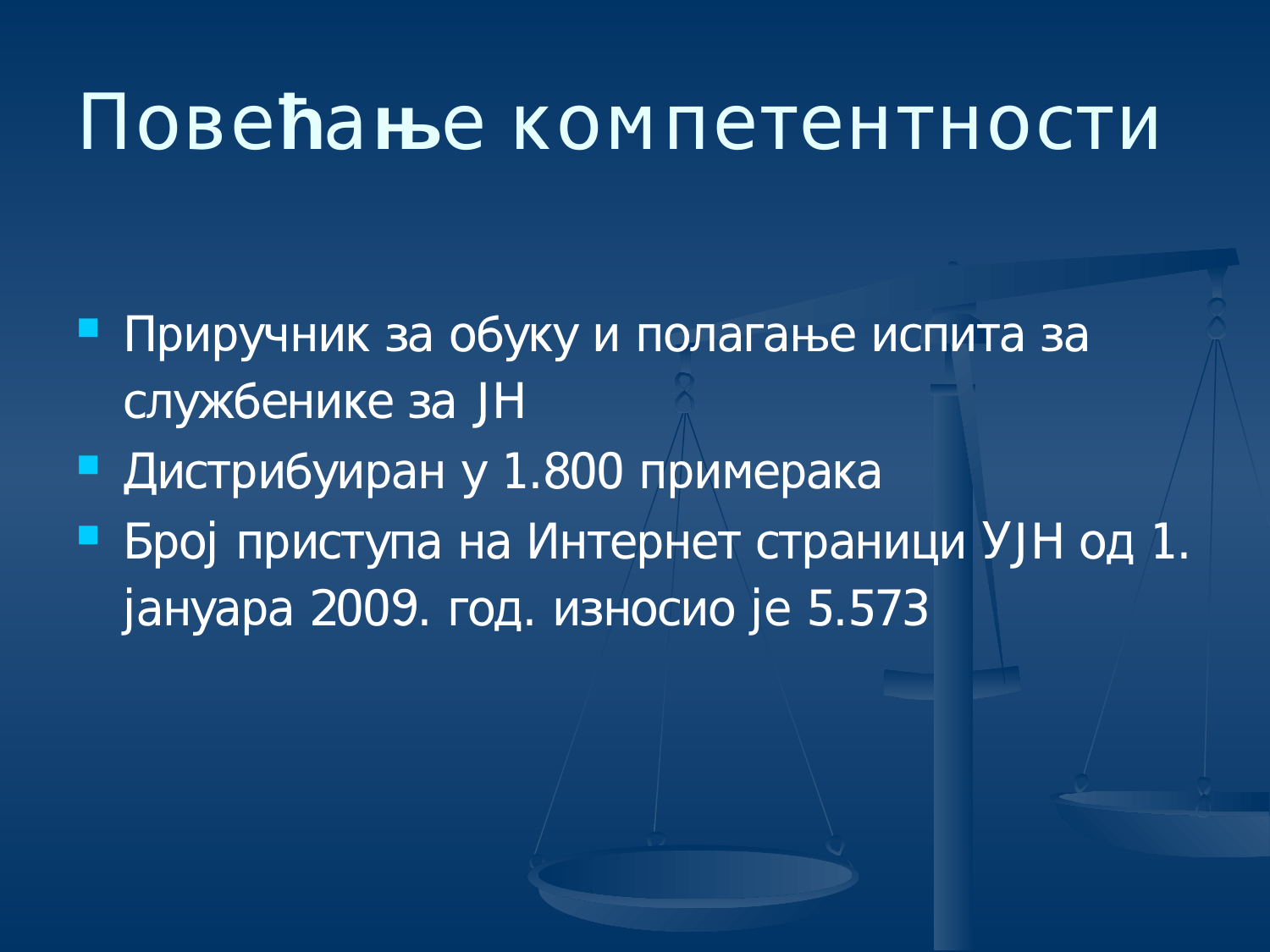

# Повећање компетентности
Приручник за обуку и полагање испита за службенике за ЈН
Дистрибуиран у 1.800 примерака
Број приступа на Интернет страници УЈН од 1. јануара 2009. год. износио је 5.573